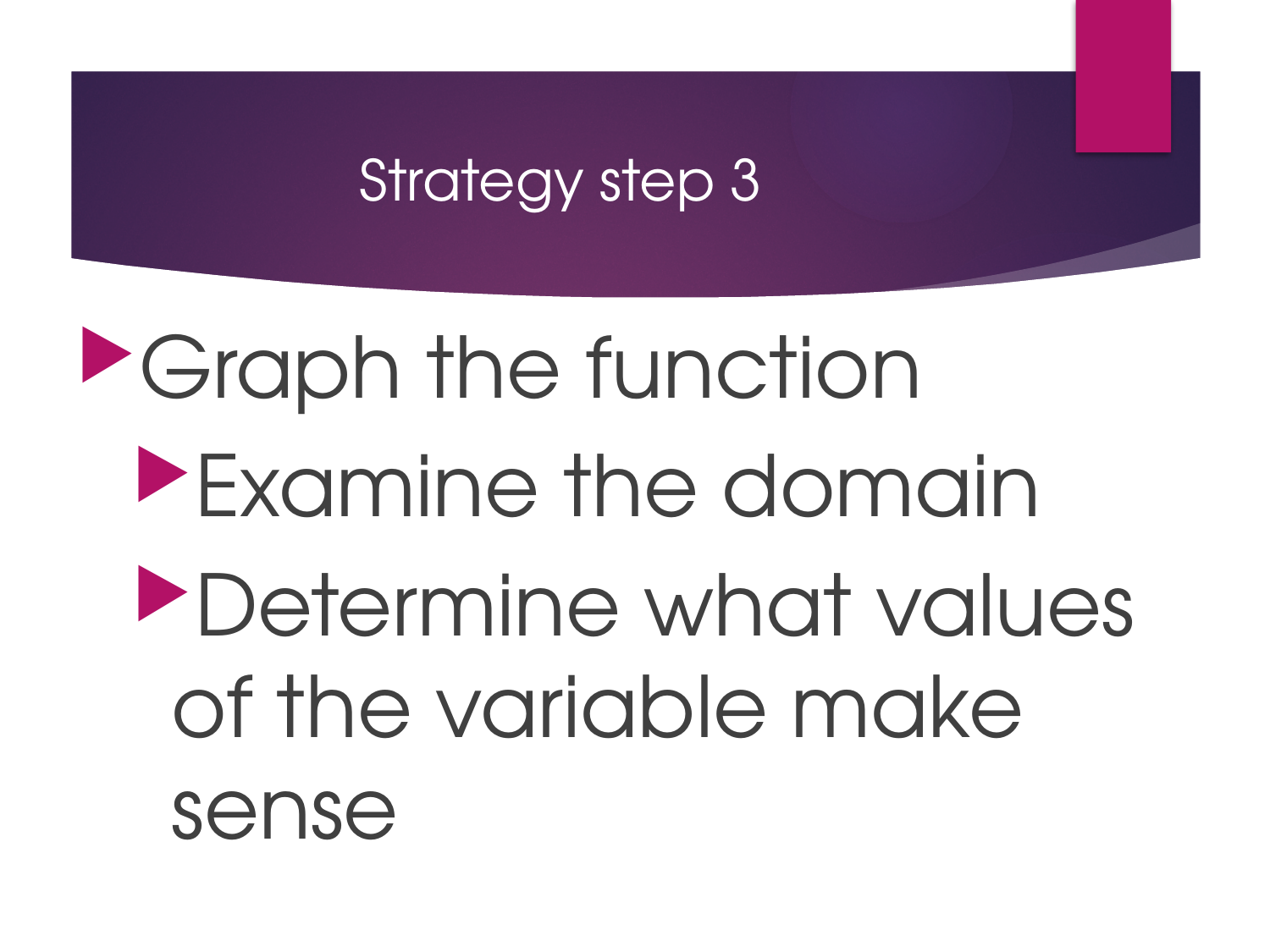

# Strategy step 3
Graph the function
Examine the domain
Determine what values of the variable make sense